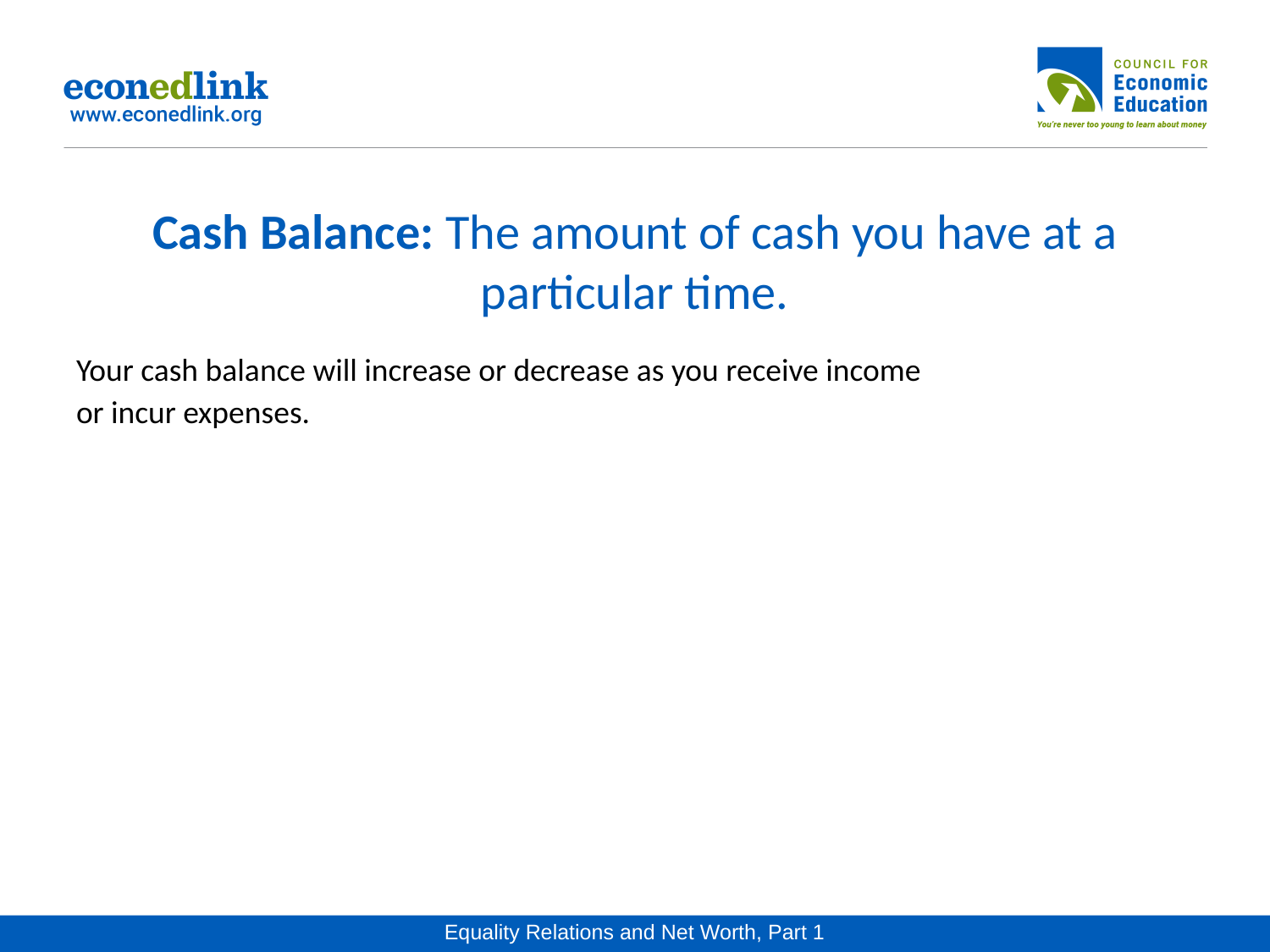

# Cash Balance: The amount of cash you have at a particular time.
Your cash balance will increase or decrease as you receive income
or incur expenses.